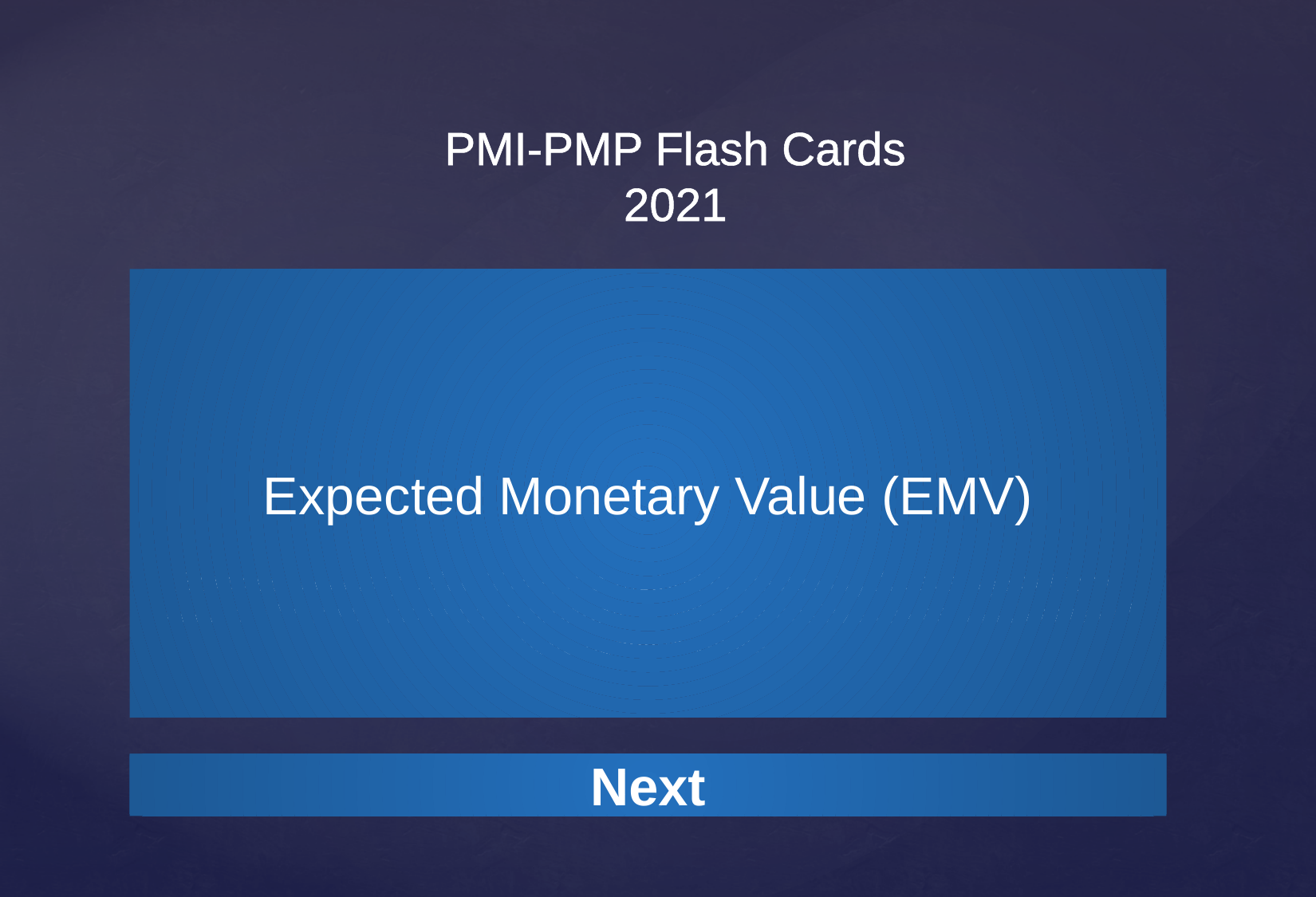

Expected Monetary Value (EMV)
Expected Monetary Value (EMV) is a method of calculating the average outcome when the future is uncertain. Opportunities will have positive values and threats will have negative values.
Next
Next
Next